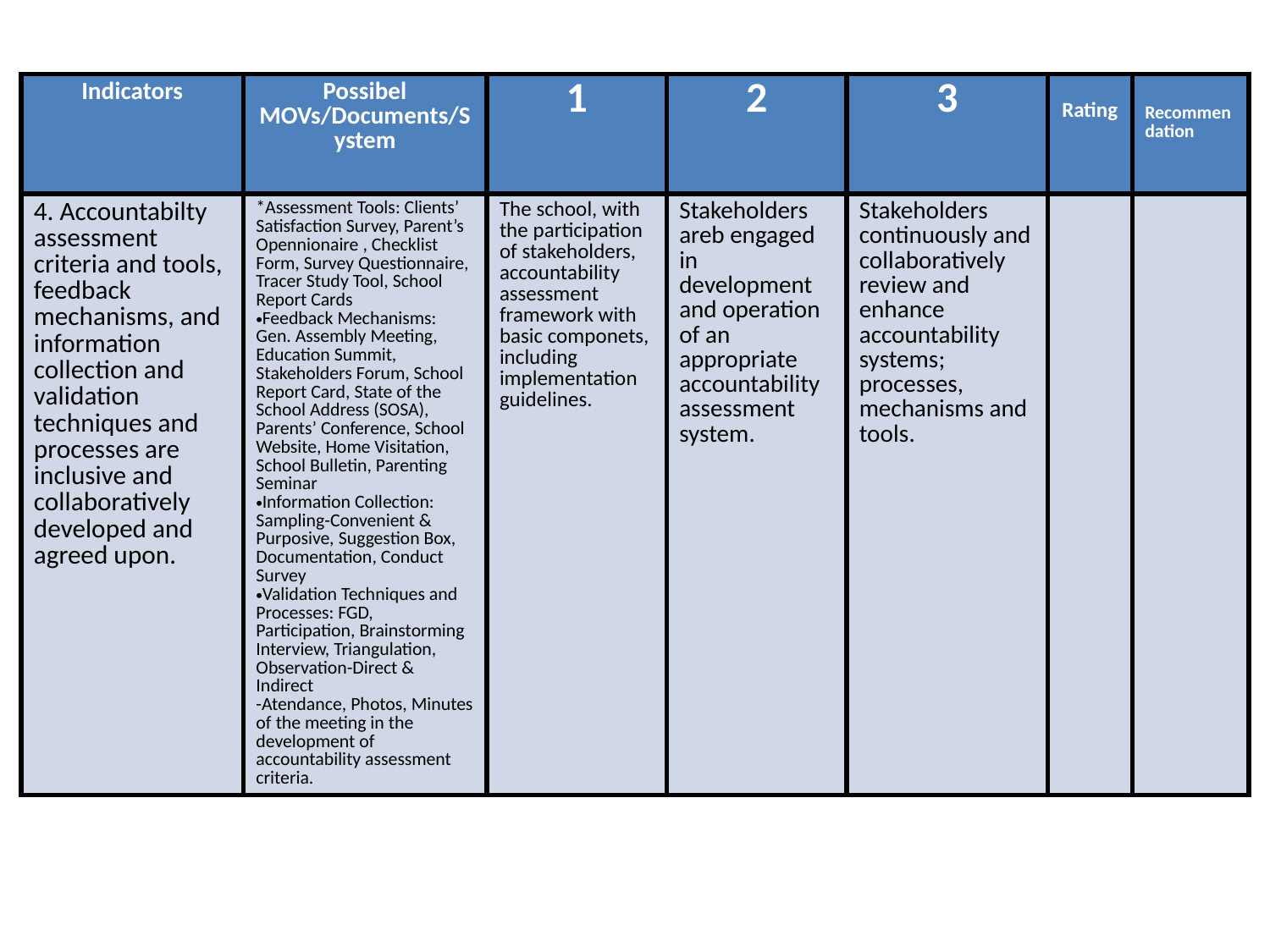

| Indicators | Possibel MOVs/Documents/System | 1 | 2 | 3 | Rating | Recommendation |
| --- | --- | --- | --- | --- | --- | --- |
| 4. Accountabilty assessment criteria and tools, feedback mechanisms, and information collection and validation techniques and processes are inclusive and collaboratively developed and agreed upon. | \*Assessment Tools: Clients’ Satisfaction Survey, Parent’s Opennionaire , Checklist Form, Survey Questionnaire, Tracer Study Tool, School Report Cards Feedback Mechanisms: Gen. Assembly Meeting, Education Summit, Stakeholders Forum, School Report Card, State of the School Address (SOSA), Parents’ Conference, School Website, Home Visitation, School Bulletin, Parenting Seminar Information Collection: Sampling-Convenient & Purposive, Suggestion Box, Documentation, Conduct Survey Validation Techniques and Processes: FGD, Participation, Brainstorming Interview, Triangulation, Observation-Direct & Indirect -Atendance, Photos, Minutes of the meeting in the development of accountability assessment criteria. | The school, with the participation of stakeholders, accountability assessment framework with basic componets, including implementation guidelines. | Stakeholders areb engaged in development and operation of an appropriate accountability assessment system. | Stakeholders continuously and collaboratively review and enhance accountability systems; processes, mechanisms and tools. |  |  |